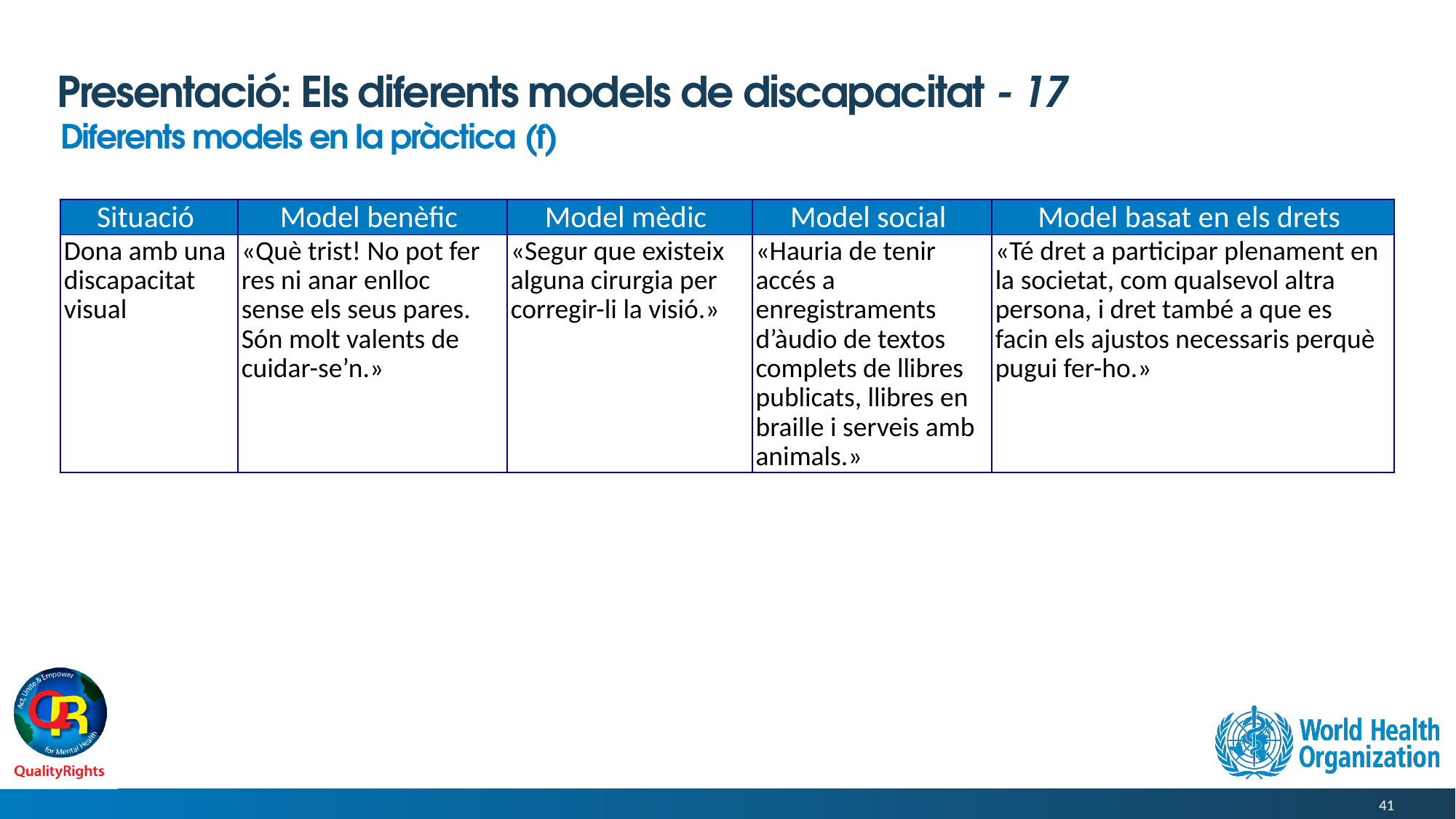

# Presentació: Els diferents models de discapacitat - 17
Diferents models en la pràctica (f)
| Situació | Model benèfic | Model mèdic | Model social | Model basat en els drets |
| --- | --- | --- | --- | --- |
| Dona amb una discapacitat visual | «Què trist! No pot fer res ni anar enlloc sense els seus pares. Són molt valents de cuidar-se’n.» | «Segur que existeix alguna cirurgia per corregir-li la visió.» | «Hauria de tenir accés a enregistraments d’àudio de textos complets de llibres publicats, llibres en braille i serveis amb animals.» | «Té dret a participar plenament en la societat, com qualsevol altra persona, i dret també a que es facin els ajustos necessaris perquè pugui fer-ho.» |